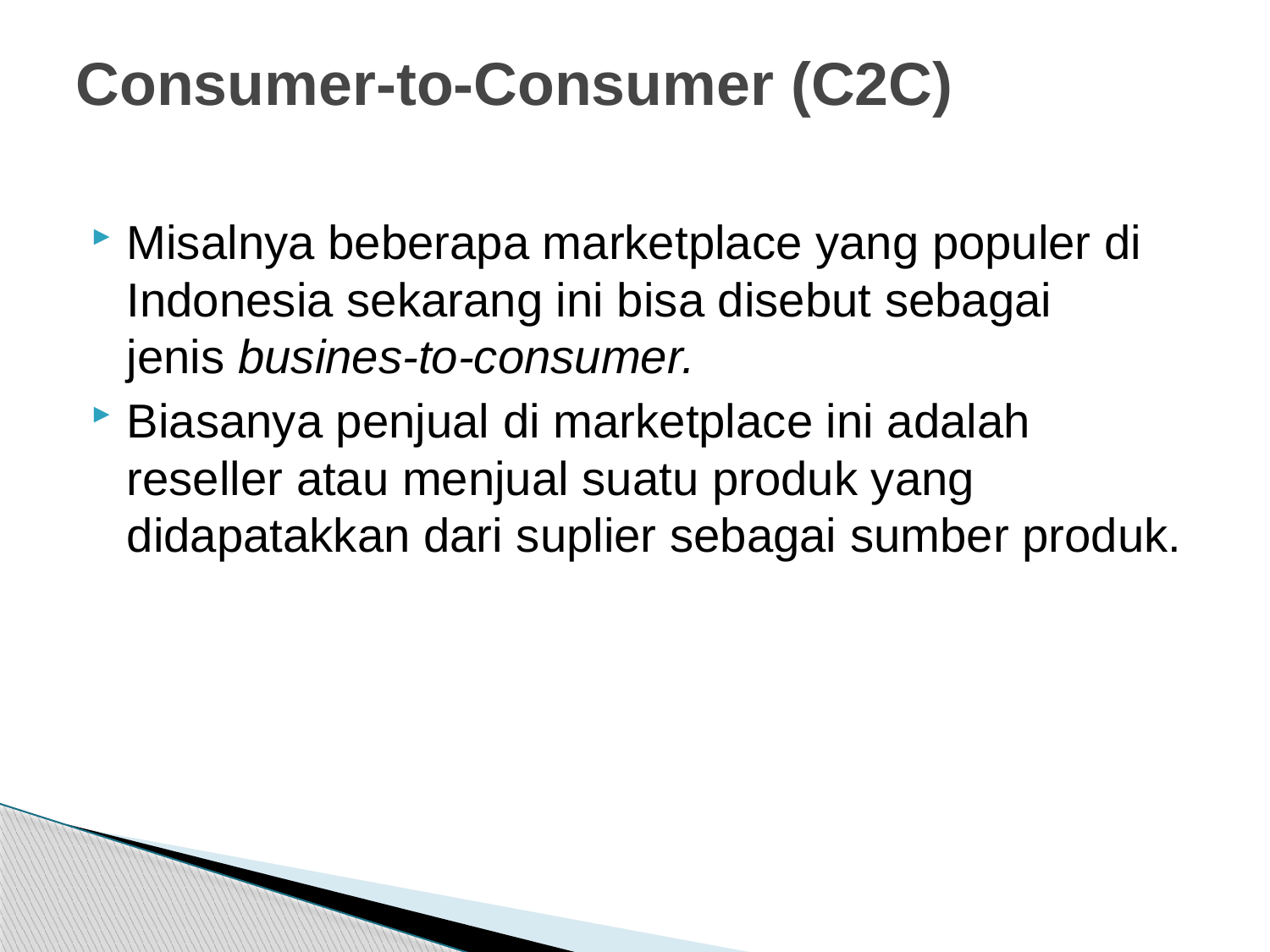

# Consumer-to-Consumer (C2C)
Misalnya beberapa marketplace yang populer di Indonesia sekarang ini bisa disebut sebagai jenis busines-to-consumer.
Biasanya penjual di marketplace ini adalah reseller atau menjual suatu produk yang didapatakkan dari suplier sebagai sumber produk.